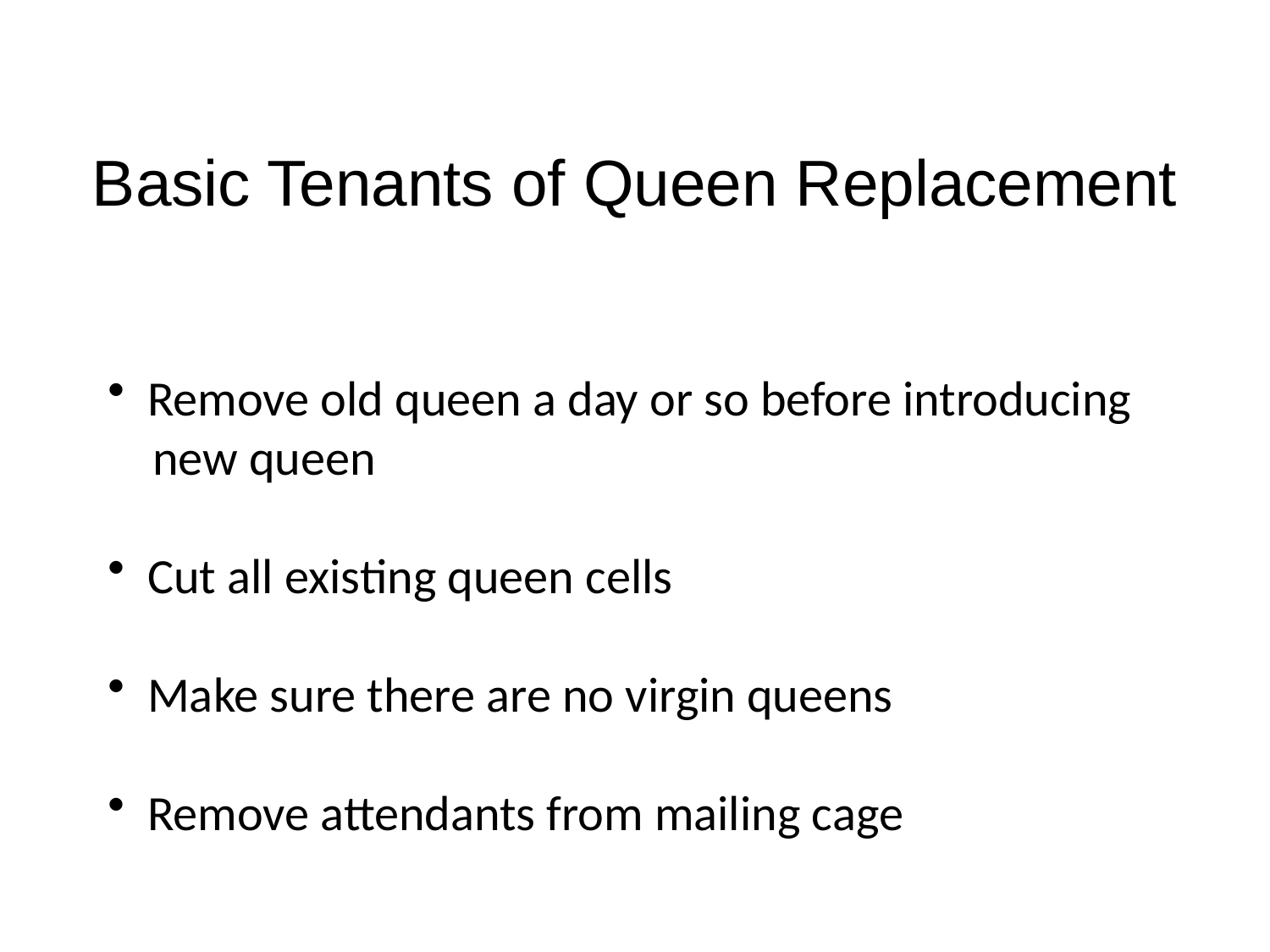

# Basic Tenants of Queen Replacement
  Remove old queen a day or so before introducing
    new queen

  Cut all existing queen cells

  Make sure there are no virgin queens

  Remove attendants from mailing cage